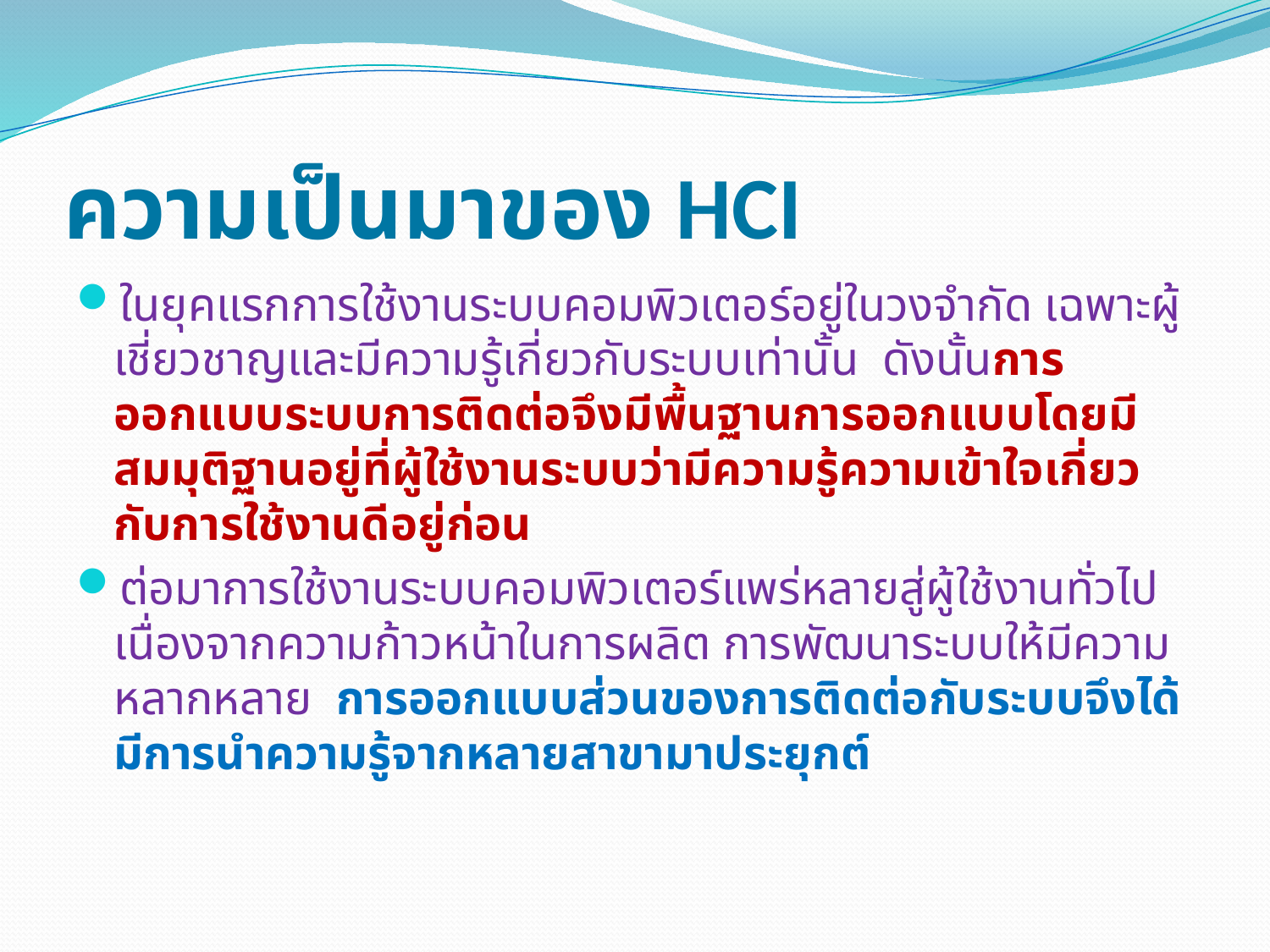

# ความเป็นมาของ HCI
ในยุคแรกการใช้งานระบบคอมพิวเตอร์อยู่ในวงจำกัด เฉพาะผู้เชี่ยวชาญและมีความรู้เกี่ยวกับระบบเท่านั้น  ดังนั้นการออกแบบระบบการติดต่อจึงมีพื้นฐานการออกแบบโดยมีสมมุติฐานอยู่ที่ผู้ใช้งานระบบว่ามีความรู้ความเข้าใจเกี่ยวกับการใช้งานดีอยู่ก่อน
ต่อมาการใช้งานระบบคอมพิวเตอร์แพร่หลายสู่ผู้ใช้งานทั่วไปเนื่องจากความก้าวหน้าในการผลิต การพัฒนาระบบให้มีความหลากหลาย  การออกแบบส่วนของการติดต่อกับระบบจึงได้มีการนำความรู้จากหลายสาขามาประยุกต์